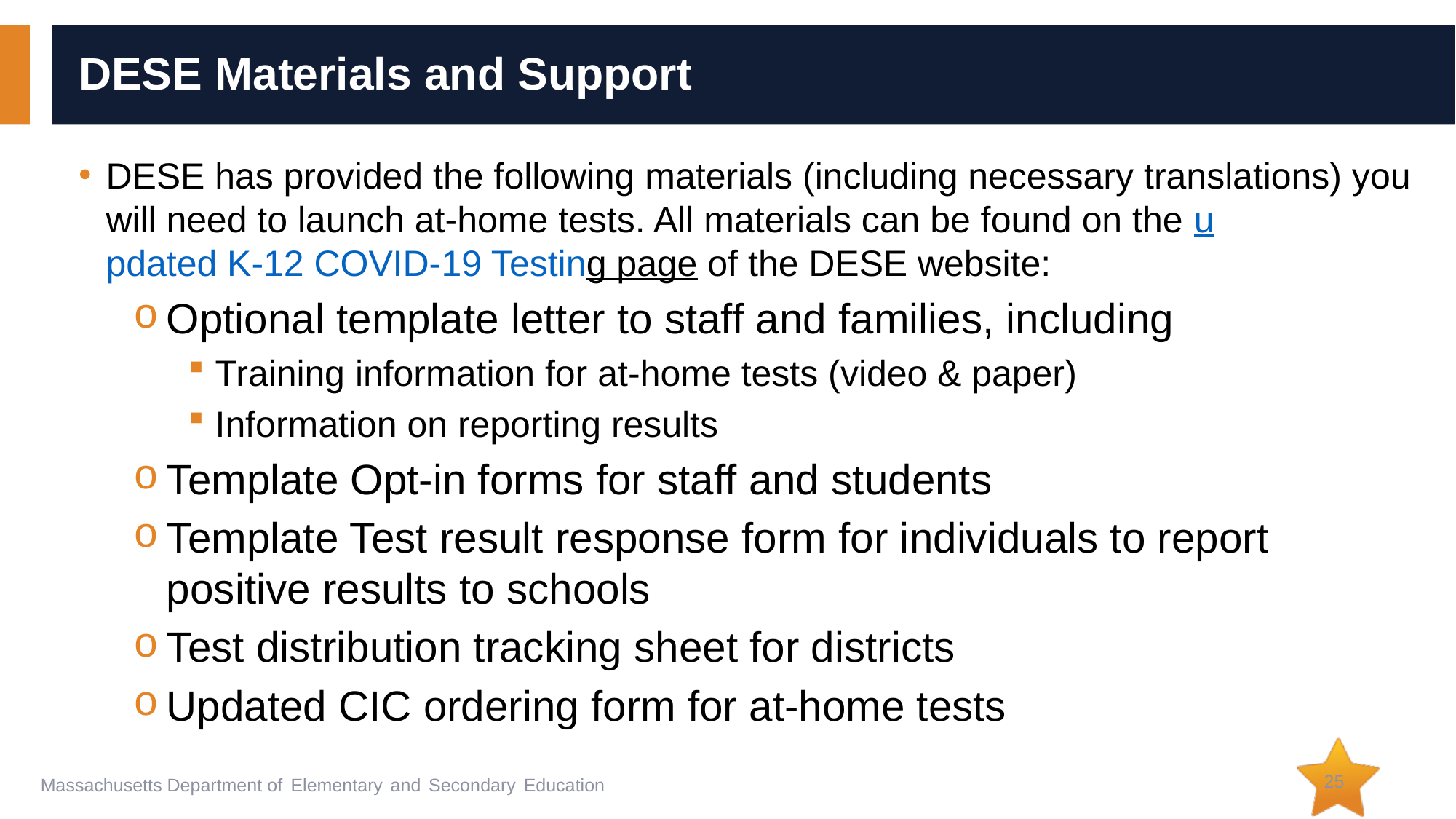

# DESE Materials and Support
DESE has provided the following materials (including necessary translations) you will need to launch at-home tests. All materials can be found on the updated K-12 COVID-19 Testing page of the DESE website:
Optional template letter to staff and families, including
Training information for at-home tests (video & paper)
Information on reporting results
Template Opt-in forms for staff and students
Template Test result response form for individuals to report positive results to schools
Test distribution tracking sheet for districts
Updated CIC ordering form for at-home tests

25